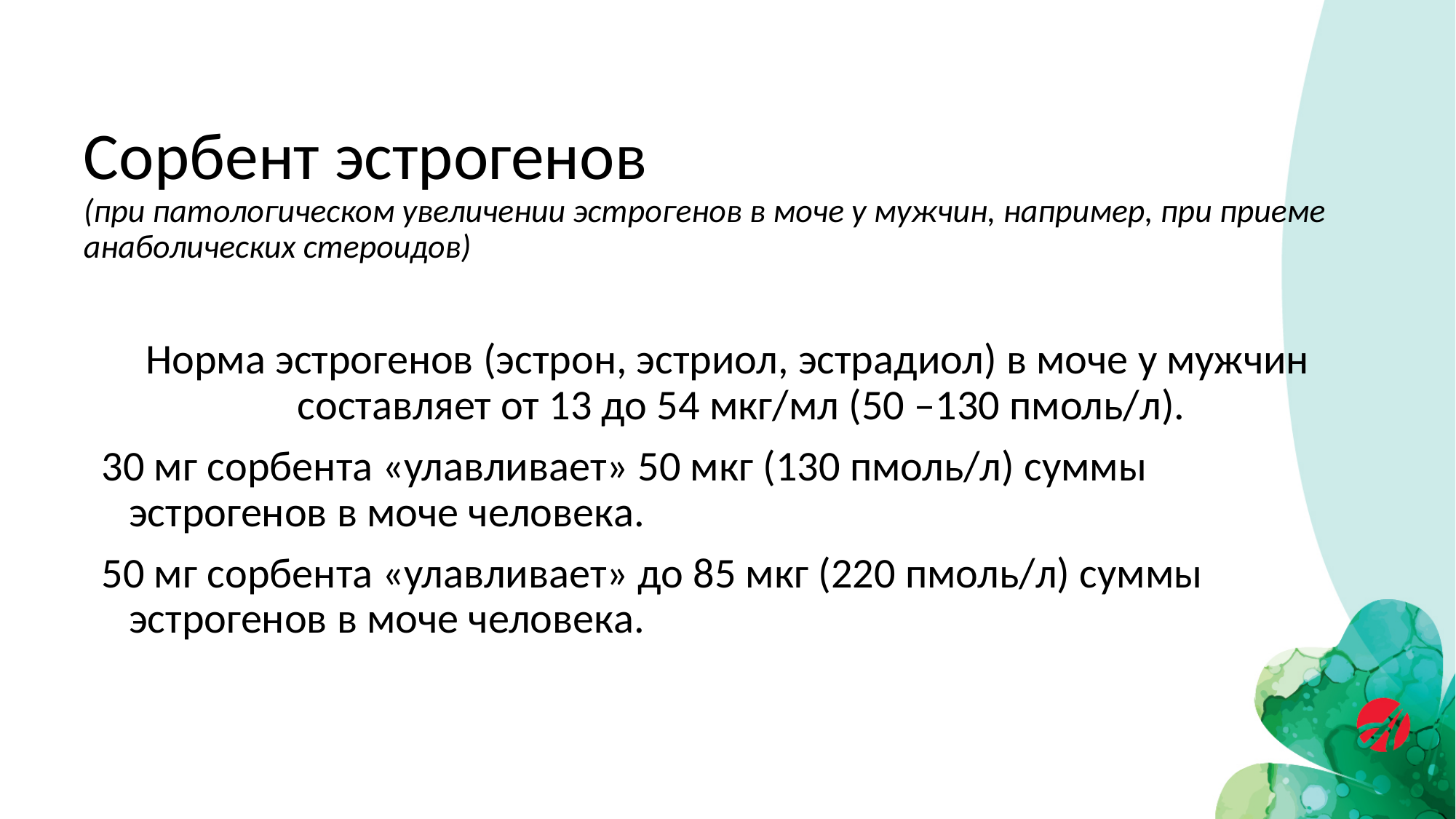

# Сорбент эстрогенов (при патологическом увеличении эстрогенов в моче у мужчин, например, при приеме анаболических стероидов)
Норма эстрогенов (эстрон, эстриол, эстрадиол) в моче у мужчин составляет от 13 до 54 мкг/мл (50 –130 пмоль/л).
30 мг сорбента «улавливает» 50 мкг (130 пмоль/л) суммы эстрогенов в моче человека.
50 мг сорбента «улавливает» до 85 мкг (220 пмоль/л) суммы эстрогенов в моче человека.